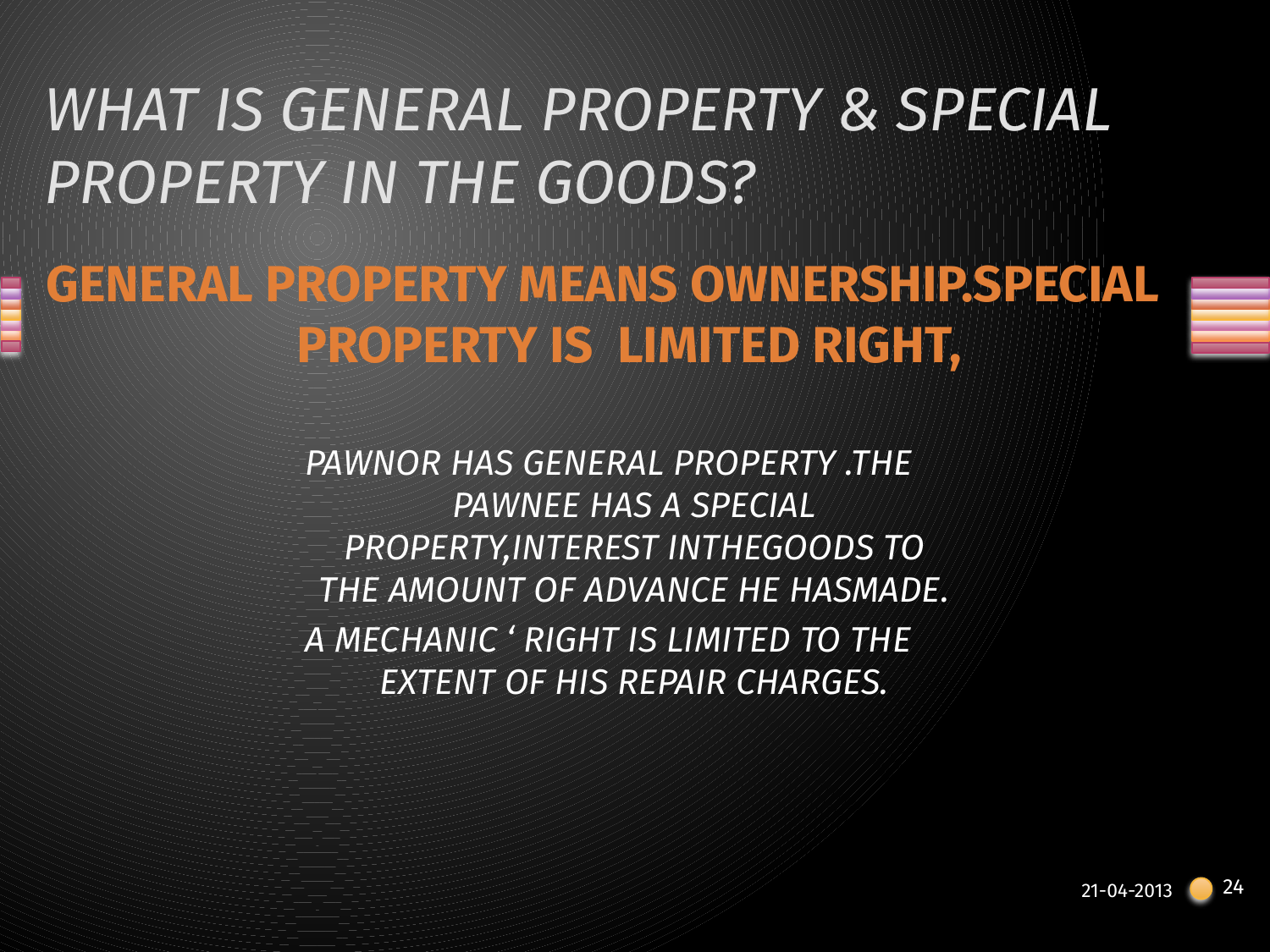

# WHAT IS GENERAL PROPERTY & SPECIAL PROPERTY IN THE GOODS?
GENERAL PROPERTY MEANS OWNERSHIP.SPECIAL PROPERTY IS  LIMITED RIGHT,
PAWNOR HAS GENERAL PROPERTY .THE PAWNEE HAS A SPECIAL PROPERTY,INTEREST INTHEGOODS TO THE AMOUNT OF ADVANCE HE HASMADE.
A MECHANIC ‘ RIGHT IS LIMITED TO THE EXTENT OF HIS REPAIR CHARGES.
24
21-04-2013